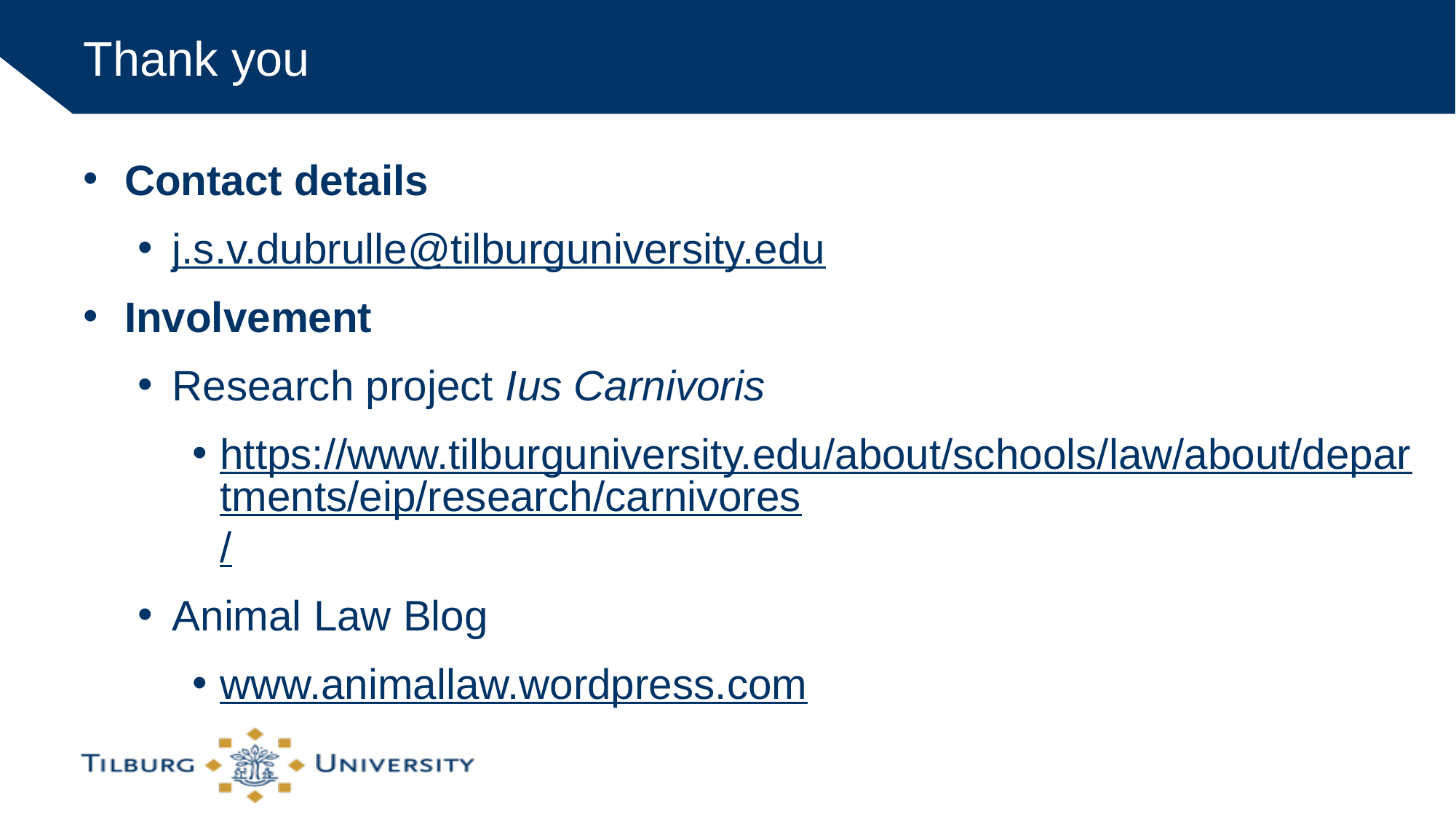

# Thank you
Contact details
j.s.v.dubrulle@tilburguniversity.edu
Involvement
Research project Ius Carnivoris
https://www.tilburguniversity.edu/about/schools/law/about/departments/eip/research/carnivores/
Animal Law Blog
www.animallaw.wordpress.com